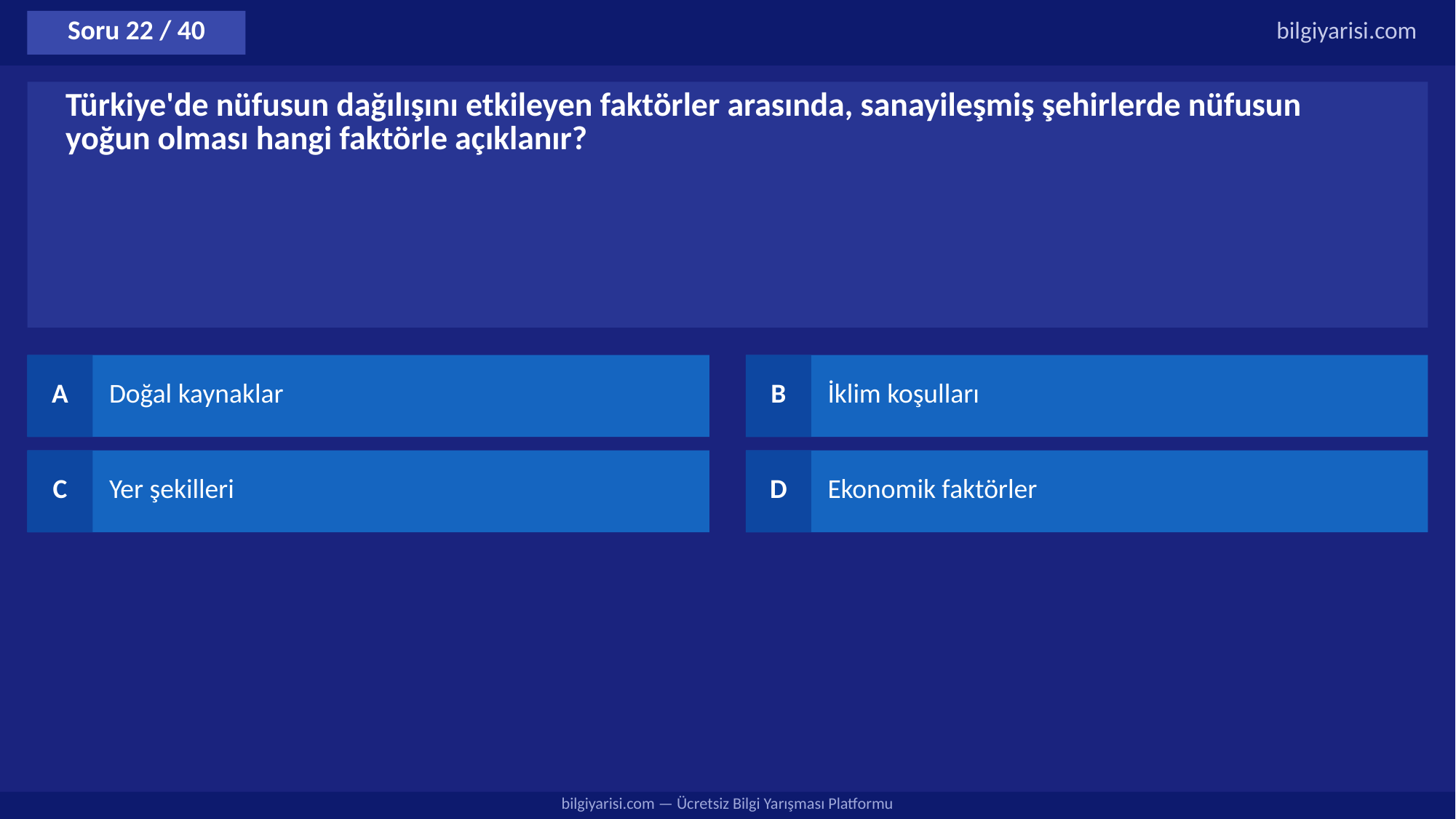

Soru 22 / 40
bilgiyarisi.com

Türkiye'de nüfusun dağılışını etkileyen faktörler arasında, sanayileşmiş şehirlerde nüfusun yoğun olması hangi faktörle açıklanır?

A
Doğal kaynaklar

B
İklim koşulları

C
Yer şekilleri

D
Ekonomik faktörler
bilgiyarisi.com — Ücretsiz Bilgi Yarışması Platformu